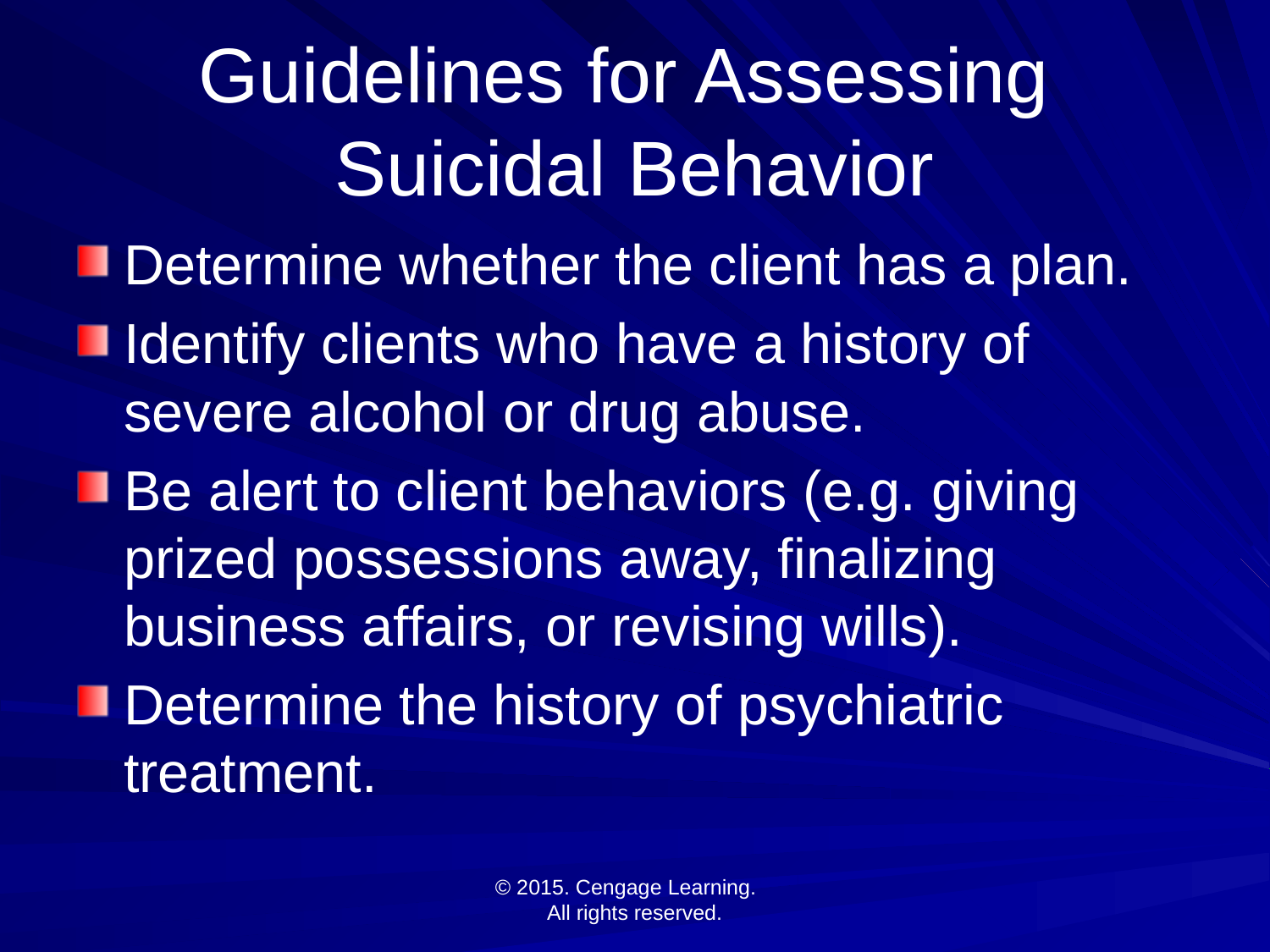

# Guidelines for Assessing Suicidal Behavior
Determine whether the client has a plan.
Identify clients who have a history of severe alcohol or drug abuse.
Be alert to client behaviors (e.g. giving prized possessions away, finalizing business affairs, or revising wills).
Determine the history of psychiatric treatment.
© 2015. Cengage Learning.
All rights reserved.